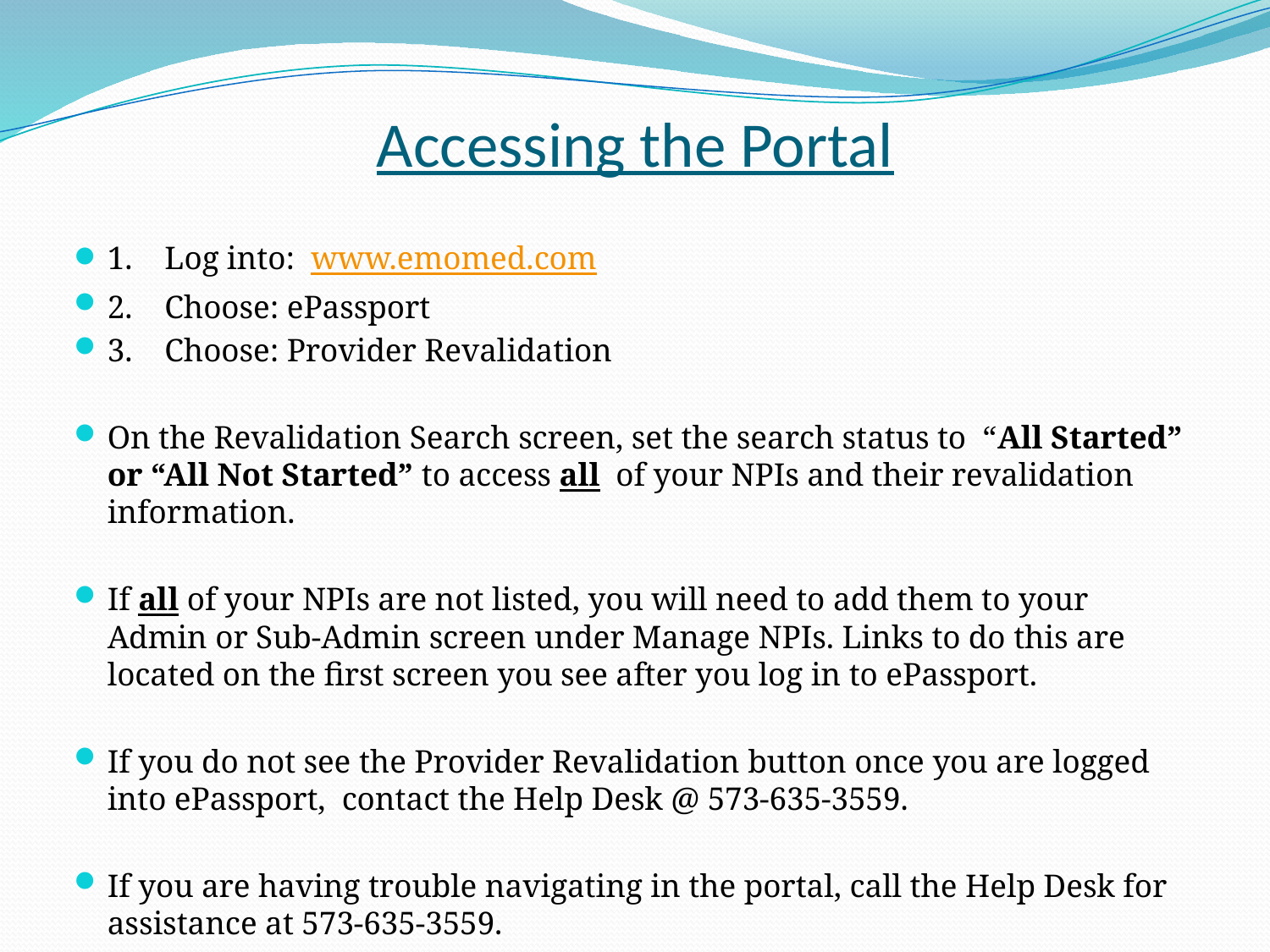

# Accessing the Portal
1.    Log into:  www.emomed.com
2.    Choose: ePassport
3.    Choose: Provider Revalidation

On the Revalidation Search screen, set the search status to  “All Started” or “All Not Started” to access all  of your NPIs and their revalidation information.

If all of your NPIs are not listed, you will need to add them to your Admin or Sub-Admin screen under Manage NPIs. Links to do this are located on the first screen you see after you log in to ePassport.

If you do not see the Provider Revalidation button once you are logged into ePassport,  contact the Help Desk @ 573-635-3559.

If you are having trouble navigating in the portal, call the Help Desk for assistance at 573-635-3559.